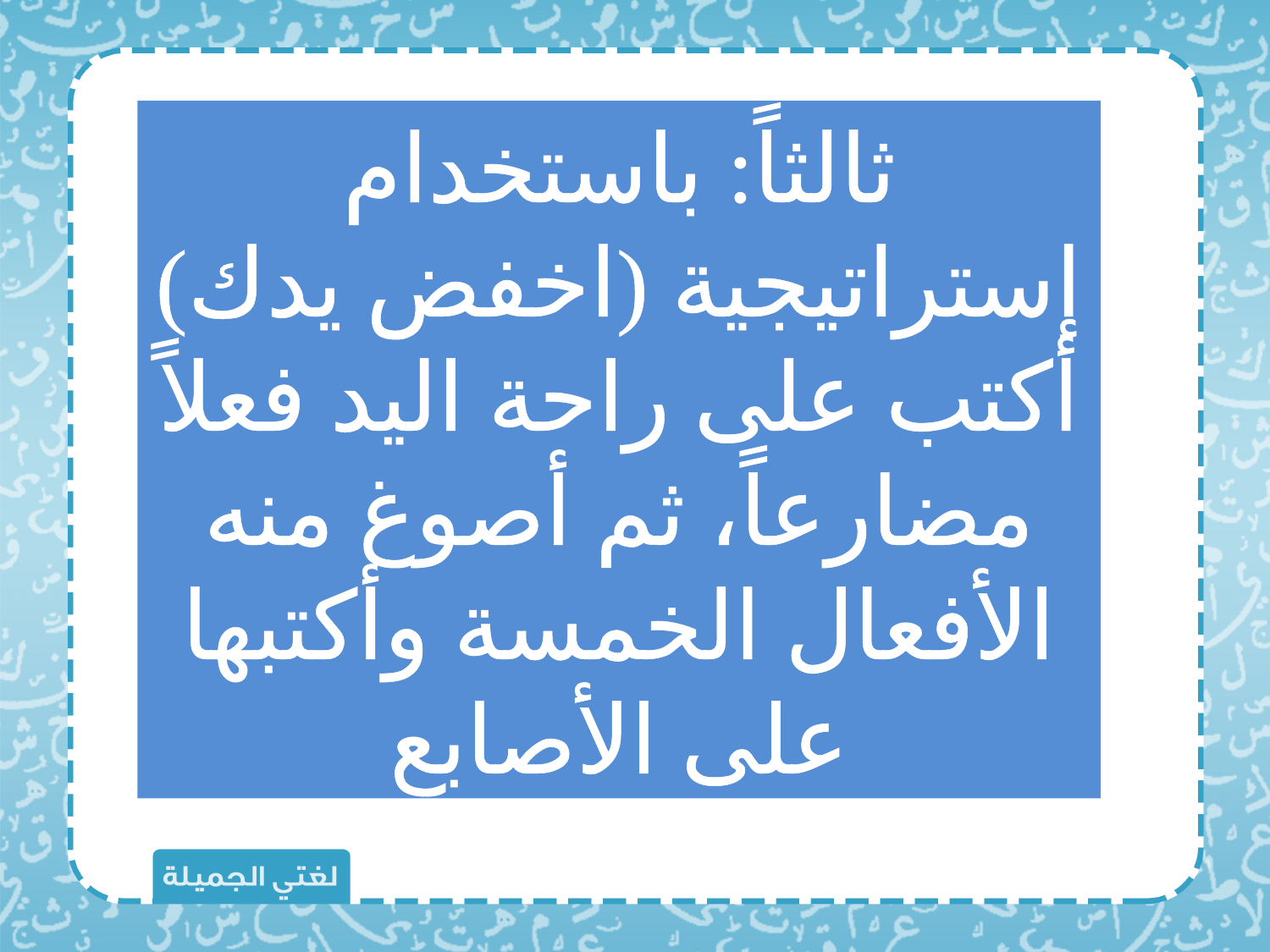

ثالثاً: باستخدام إستراتيجية (اخفض يدك) أكتب على راحة اليد فعلاً مضارعاً، ثم أصوغ منه الأفعال الخمسة وأكتبها على الأصابع